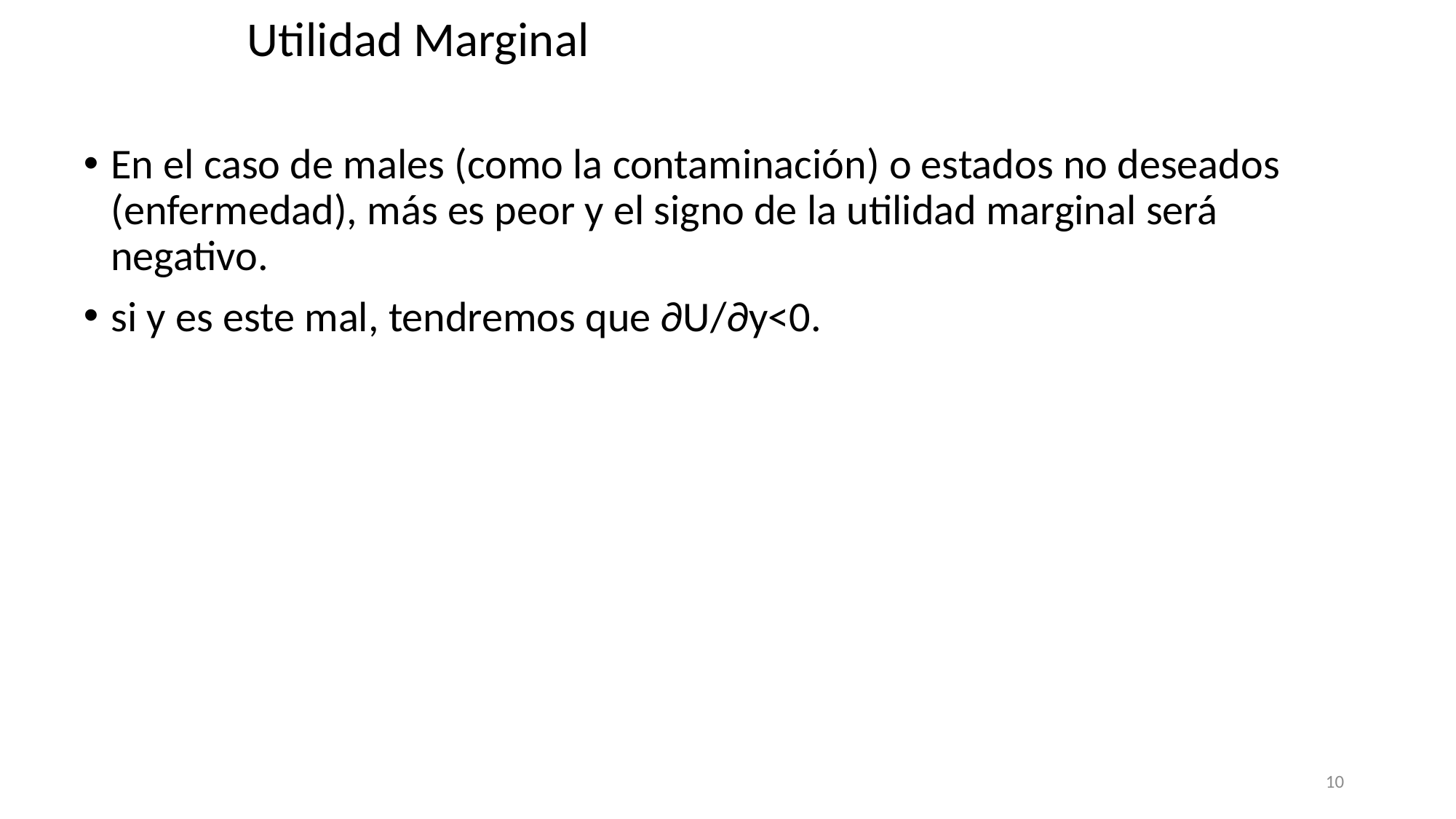

# Utilidad Marginal
En el caso de males (como la contaminación) o estados no deseados (enfermedad), más es peor y el signo de la utilidad marginal será negativo.
si y es este mal, tendremos que ∂U/∂y<0.

10